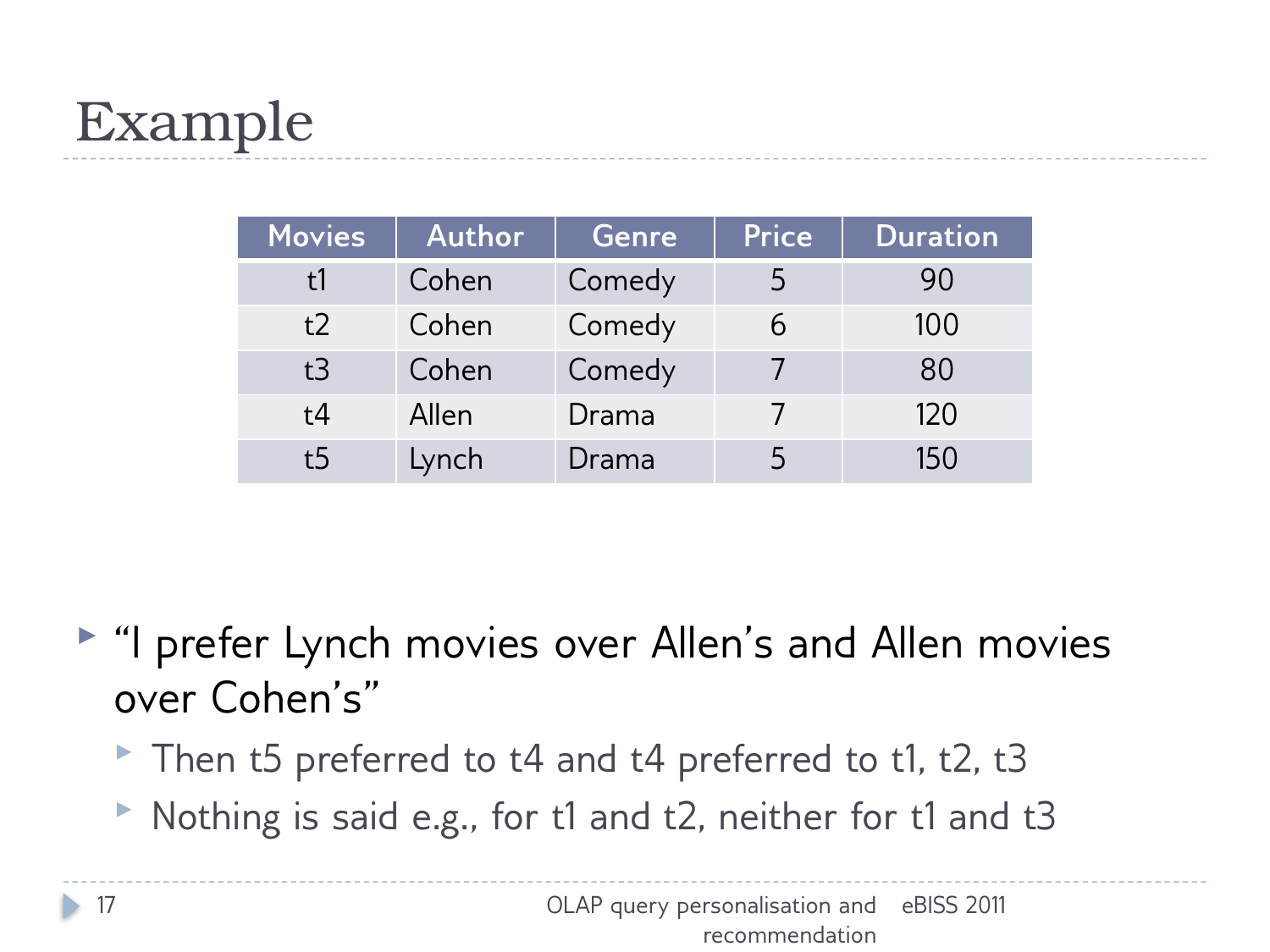

# Example
| Movies | Author | Genre | Price | Duration |
| --- | --- | --- | --- | --- |
| t1 | Cohen | Comedy | 5 | 90 |
| t2 | Cohen | Comedy | 6 | 100 |
| t3 | Cohen | Comedy | 7 | 80 |
| t4 | Allen | Drama | 7 | 120 |
| t5 | Lynch | Drama | 5 | 150 |
“I prefer Lynch movies over Allen’s and Allen movies over Cohen’s”
Then t5 preferred to t4 and t4 preferred to t1, t2, t3
Nothing is said e.g., for t1 and t2, neither for t1 and t3
17
OLAP query personalisation and recommendation
eBISS 2011